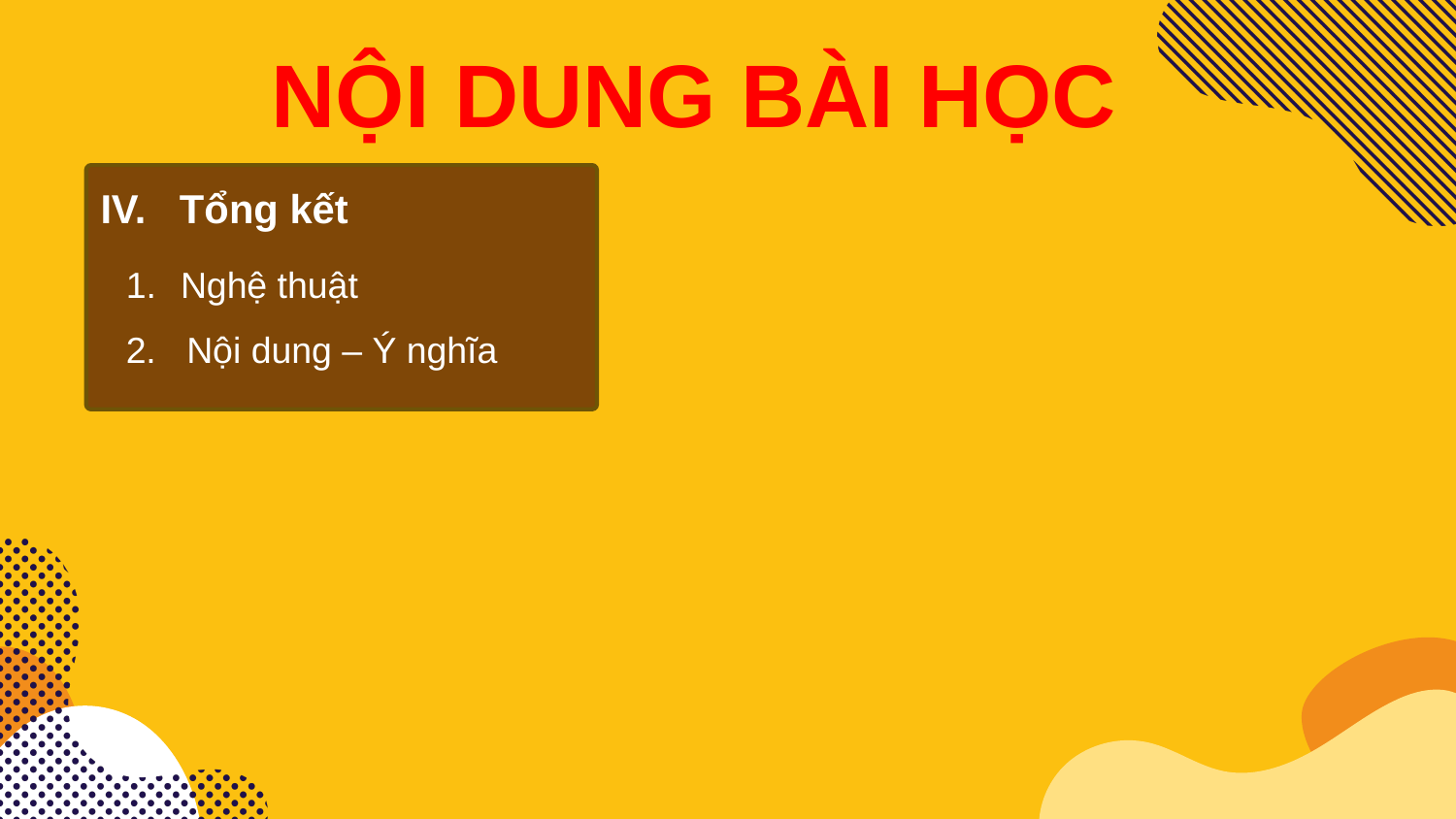

NỘI DUNG BÀI HỌC

IV.   Tổng kết
Nghệ thuật
2.   Nội dung – Ý nghĩa